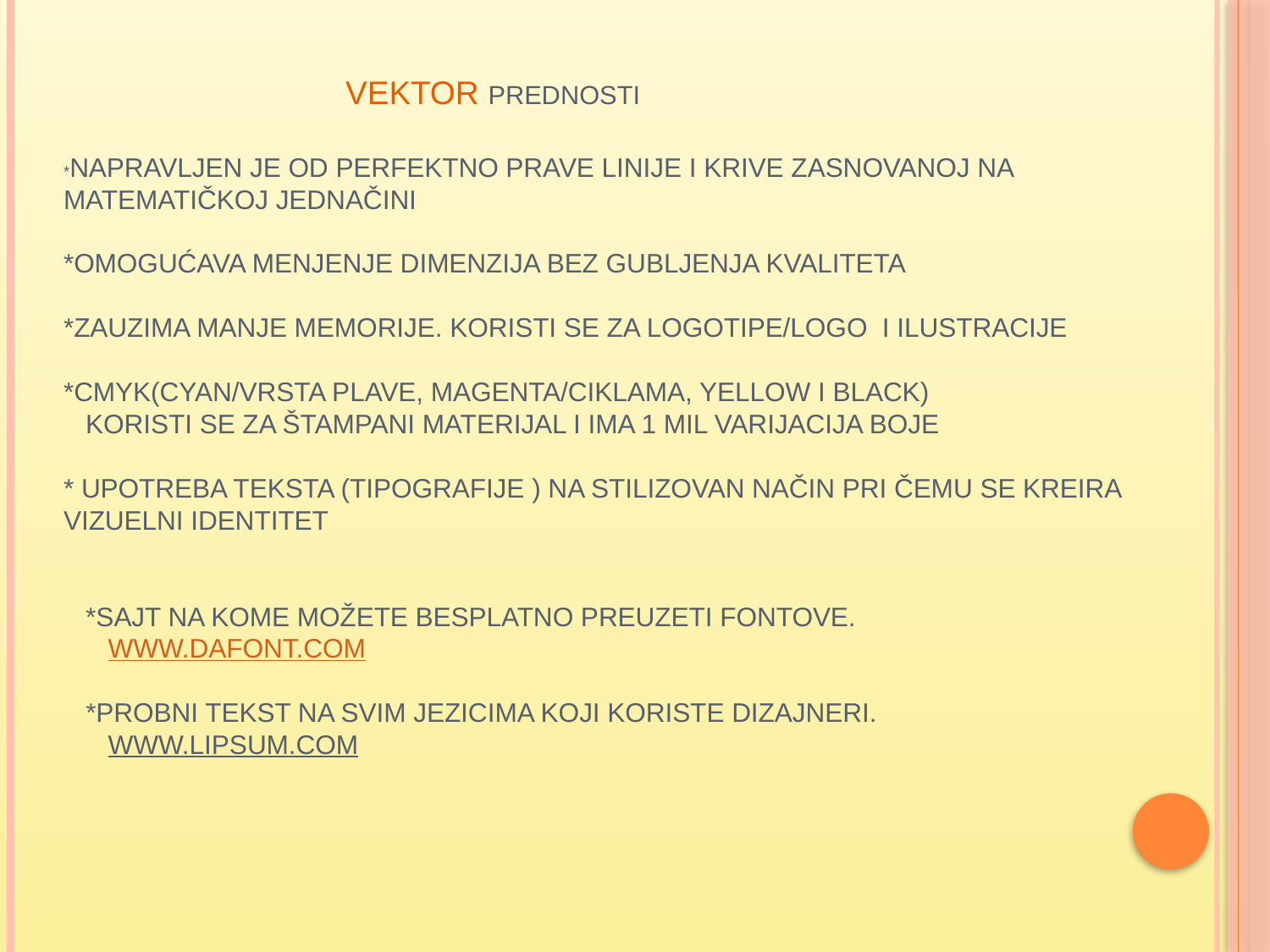

VEKTOR prednosti
*Napravljen je od perfektno prave linije i krive zasnovanoj na matematičkoj jednačini
*Omogućava menjenje dimenzija bez gubljenja kvaliteta
*Zauzima manje memorije. Koristi se za logotipe/logo  i ilustracije
*CMYK(Cyan/vrsta plave, Magenta/ciklama, Yellow i Black)
   koristi se za štampani materijal i ima 1 mil varijacija boje
* Upotreba teksta (tipografije ) na stilizovan način pri čemu se kreira vizuelni identitet
   *Sajt na kome možete besplatno preuzeti fontove.
      www.dafont.com
   *Probni tekst na svim jezicima koji koriste dizajneri.
      www.lipsum.com